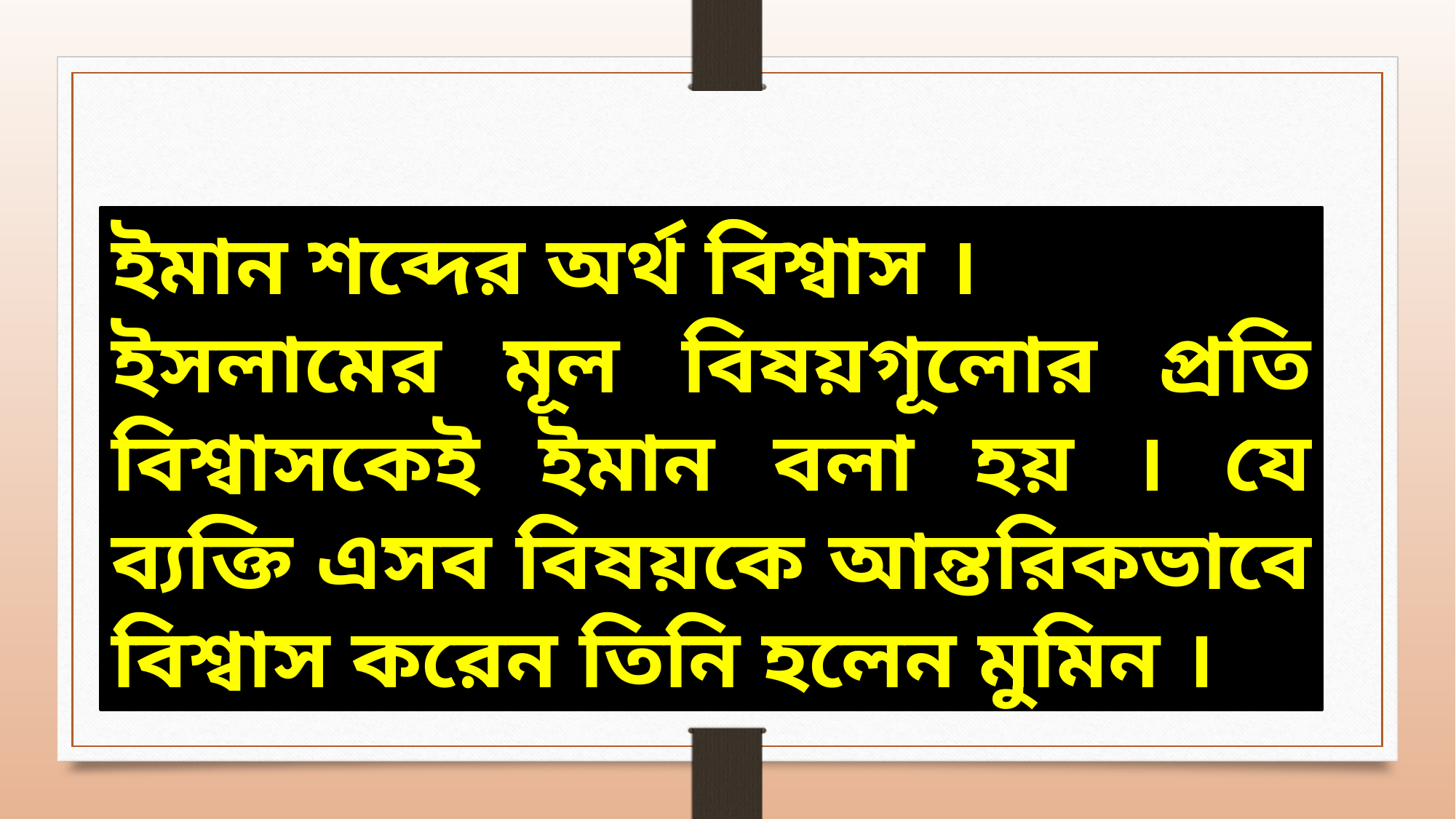

ইমান শব্দের অর্থ বিশ্বাস ।
ইসলামের মূল বিষয়গূলোর প্রতি বিশ্বাসকেই ইমান বলা হয় । যে ব্যক্তি এসব বিষয়কে আন্তরিকভাবে বিশ্বাস করেন তিনি হলেন মুমিন ।